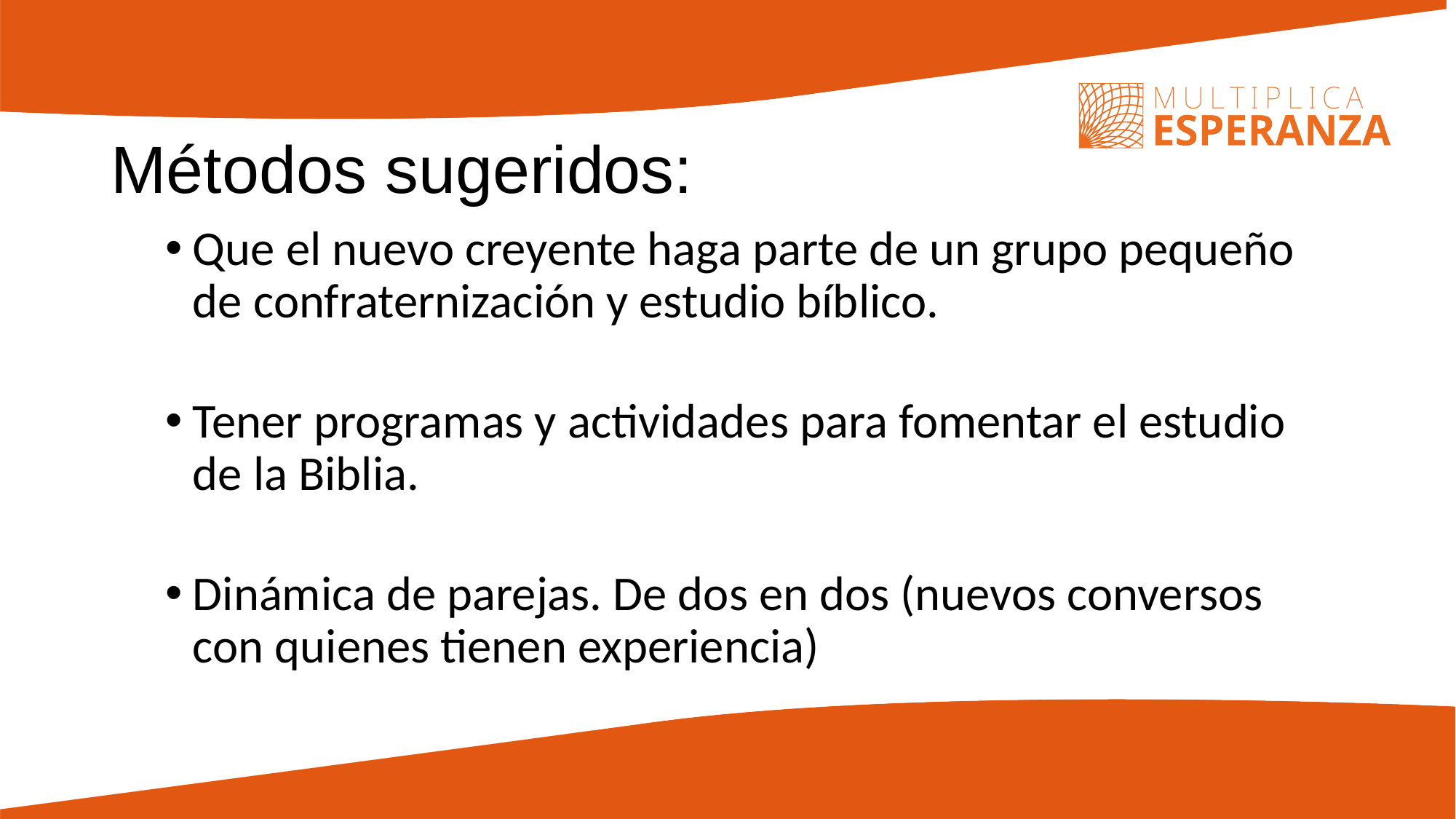

# Métodos sugeridos:
Que el nuevo creyente haga parte de un grupo pequeño de confraternización y estudio bíblico.

Tener programas y actividades para fomentar el estudio de la Biblia.

Dinámica de parejas. De dos en dos (nuevos conversos con quienes tienen experiencia)